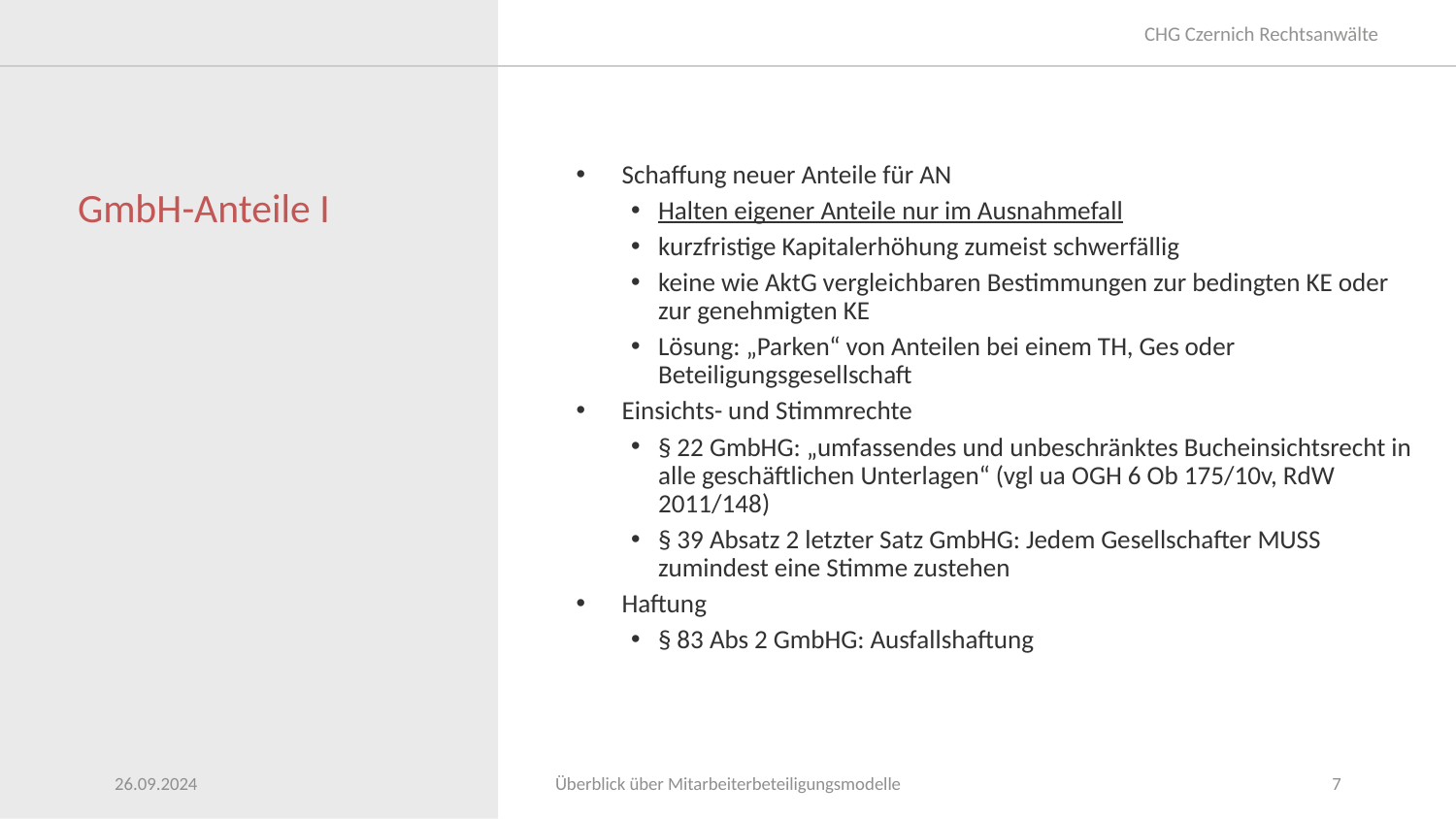

Schaffung neuer Anteile für AN
Halten eigener Anteile nur im Ausnahmefall
kurzfristige Kapitalerhöhung zumeist schwerfällig
keine wie AktG vergleichbaren Bestimmungen zur bedingten KE oder zur genehmigten KE
Lösung: „Parken“ von Anteilen bei einem TH, Ges oder Beteiligungsgesellschaft
Einsichts- und Stimmrechte
§ 22 GmbHG: „umfassendes und unbeschränktes Bucheinsichtsrecht in alle geschäftlichen Unterlagen“ (vgl ua OGH 6 Ob 175/10v, RdW 2011/148)
§ 39 Absatz 2 letzter Satz GmbHG: Jedem Gesellschafter MUSS zumindest eine Stimme zustehen
Haftung
§ 83 Abs 2 GmbHG: Ausfallshaftung

# GmbH-Anteile I
26.09.2024
Überblick über Mitarbeiterbeteiligungsmodelle
7